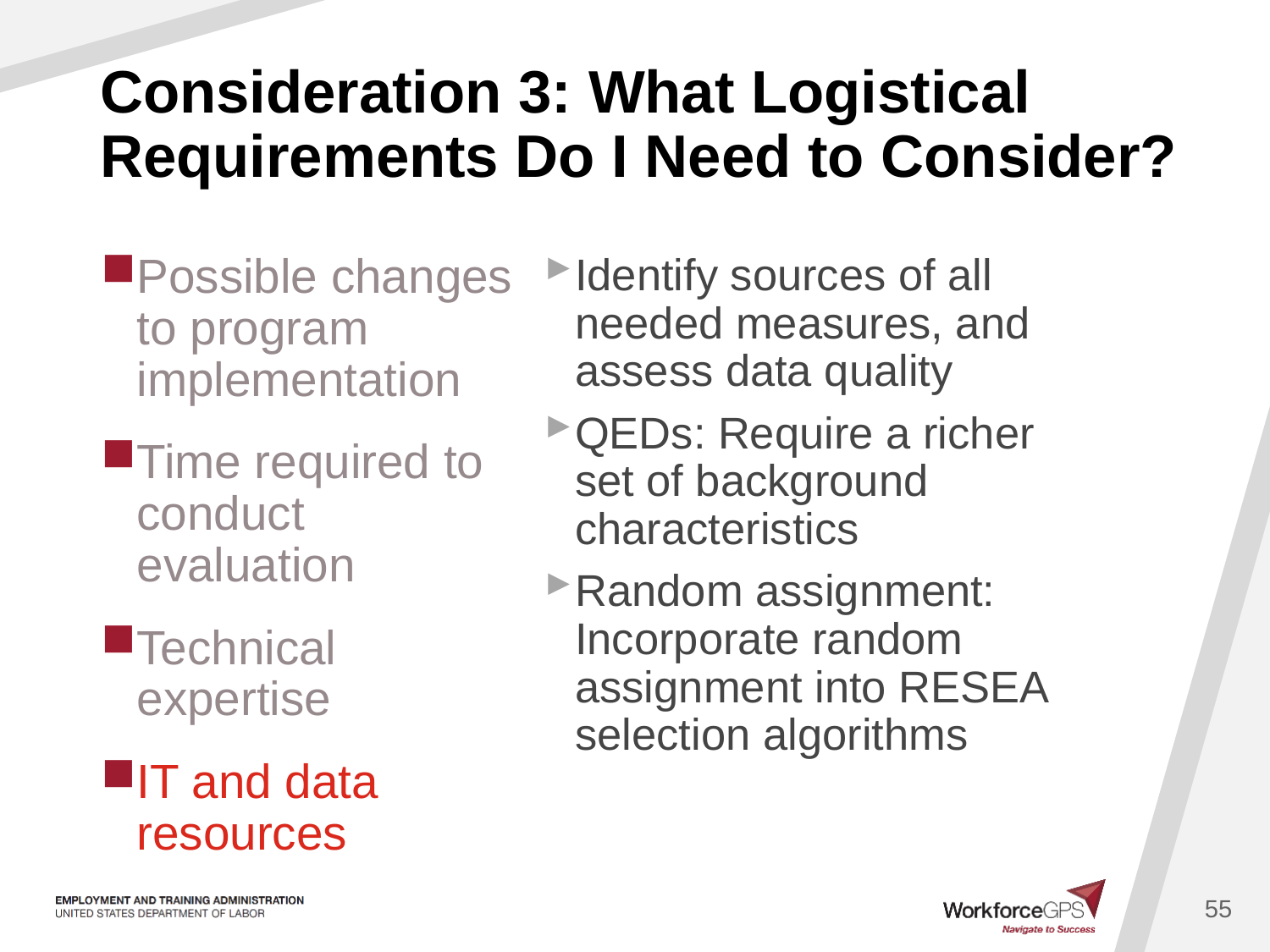

# Consideration 3: What Logistical Requirements Do I Need to Consider?

Possible changes to program implementation
Time required to conduct evaluation
Technical expertise
IT and data resources

Identify sources of all needed measures, and assess data quality
QEDs: Require a richer set of background characteristics
Random assignment: Incorporate random assignment into RESEA selection algorithms

55